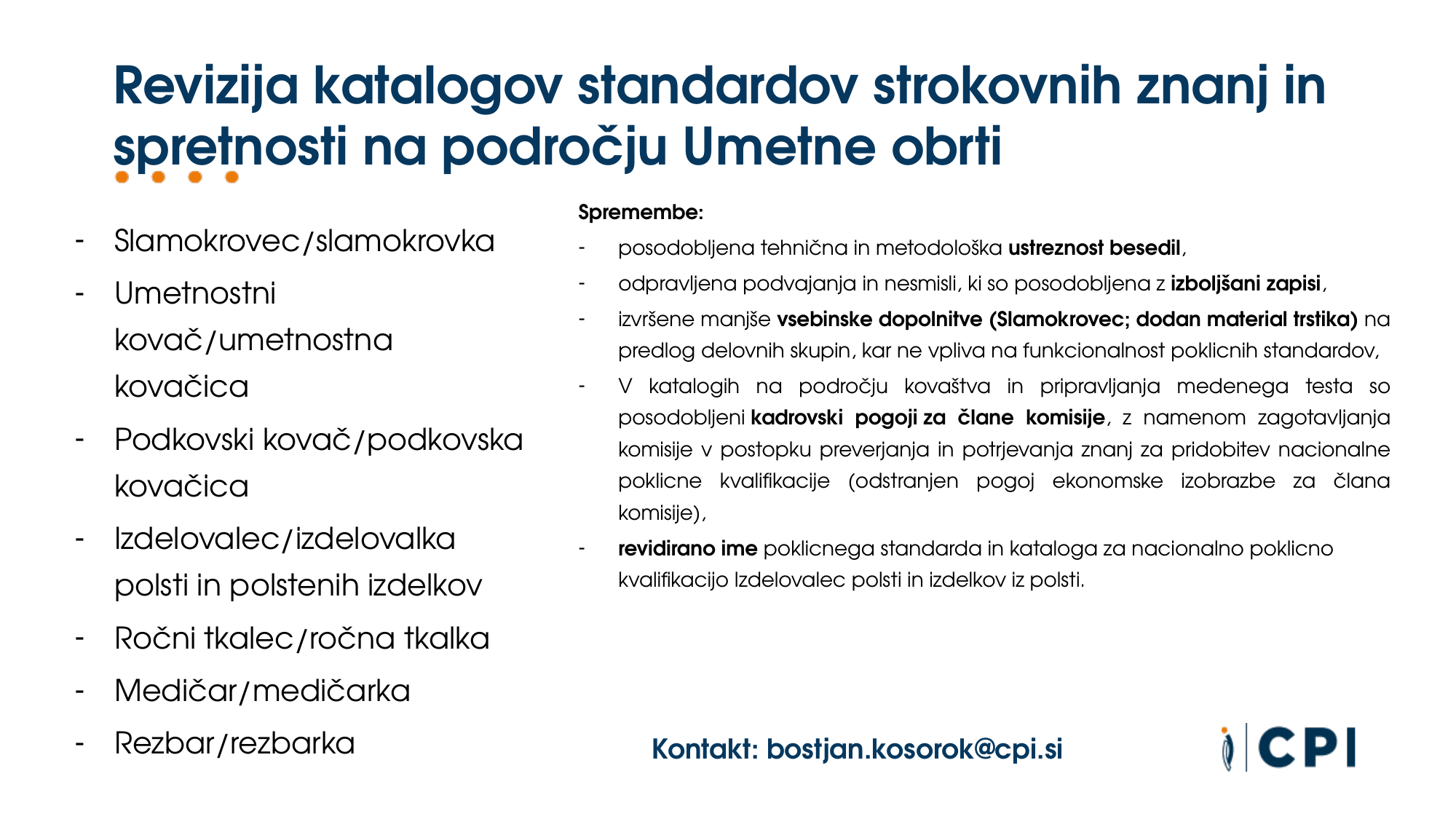

# Revizija katalogov standardov strokovnih znanj in spretnosti na področju Umetne obrti
Spremembe:
posodobljena tehnična in metodološka ustreznost besedil,
odpravljena podvajanja in nesmisli, ki so posodobljena z izboljšani zapisi,
izvršene manjše vsebinske dopolnitve (Slamokrovec; dodan material trstika) na predlog delovnih skupin, kar ne vpliva na funkcionalnost poklicnih standardov,
V katalogih na področju kovaštva in pripravljanja medenega testa so posodobljeni kadrovski pogoji za člane komisije, z namenom zagotavljanja komisije v postopku preverjanja in potrjevanja znanj za pridobitev nacionalne poklicne kvalifikacije (odstranjen pogoj ekonomske izobrazbe za člana komisije),
revidirano ime poklicnega standarda in kataloga za nacionalno poklicno kvalifikacijo Izdelovalec polsti in izdelkov iz polsti.

Slamokrovec/slamokrovka
Umetnostni kovač/umetnostna kovačica
Podkovski kovač/podkovska kovačica
Izdelovalec/izdelovalka polsti in polstenih izdelkov
Ročni tkalec/ročna tkalka
Medičar/medičarka
Rezbar/rezbarka

Kontakt: bostjan.kosorok@cpi.si